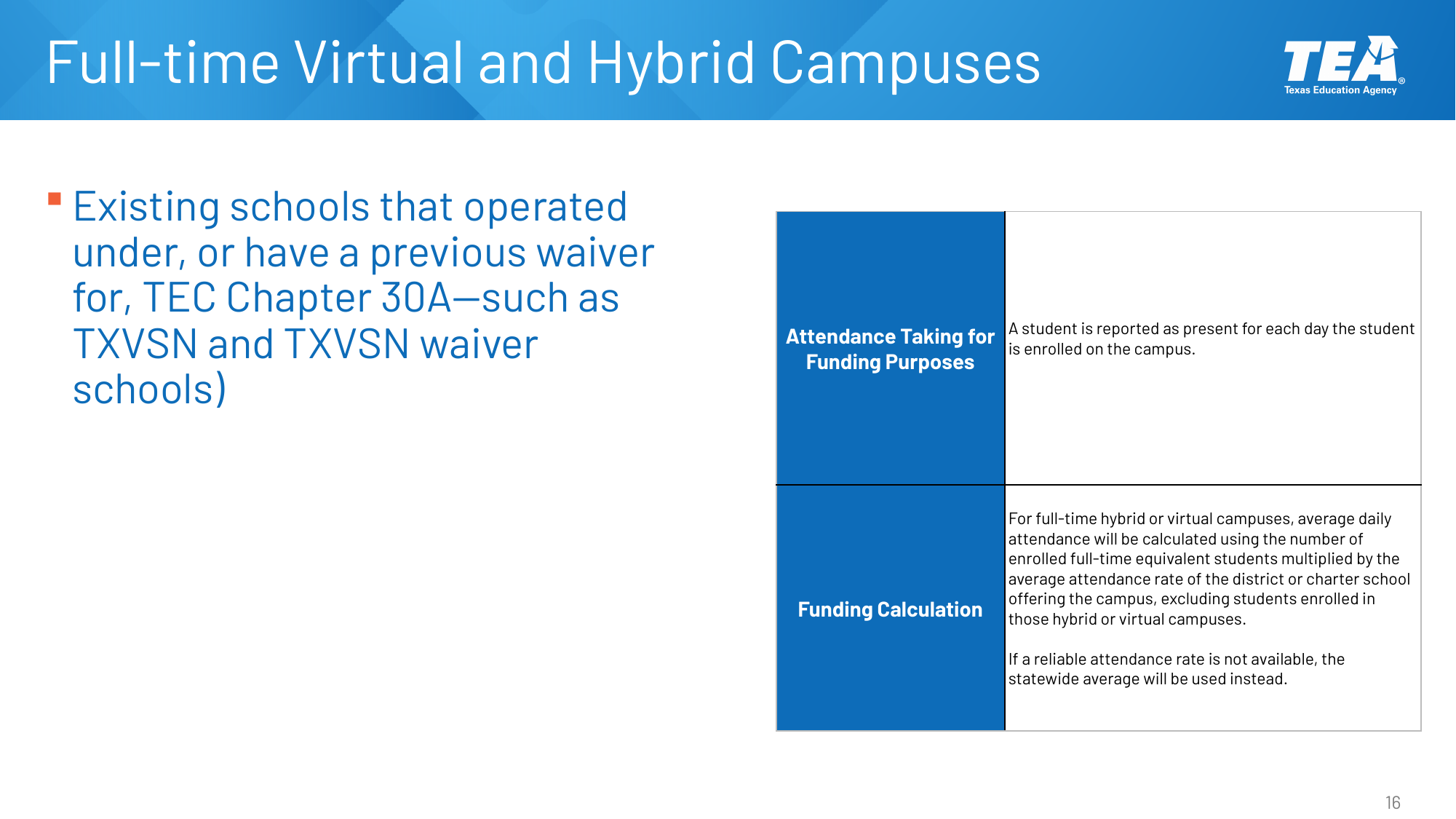

# Full-time Virtual and Hybrid Campuses
Existing schools that operated under, or have a previous waiver for, TEC Chapter 30A—such as TXVSN and TXVSN waiver schools)
| Attendance Taking for Funding Purposes | A student is reported as present for each day the student is enrolled on the campus. |
| --- | --- |
| Funding Calculation | For full-time hybrid or virtual campuses, average daily attendance will be calculated using the number of enrolled full-time equivalent students multiplied by the average attendance rate of the district or charter school offering the campus, excluding students enrolled in those hybrid or virtual campuses. If a reliable attendance rate is not available, the statewide average will be used instead. |
16